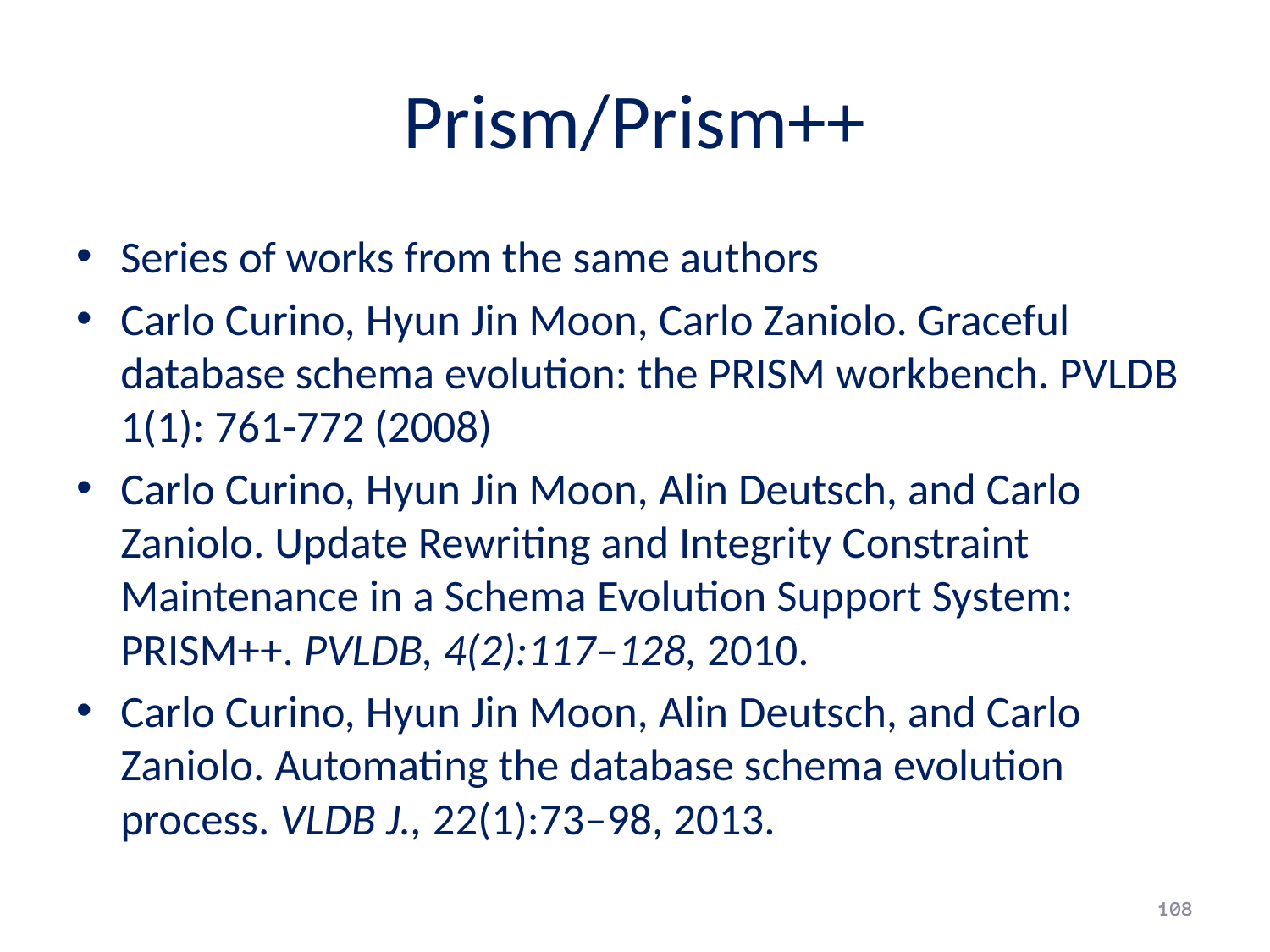

# Prism/Prism++
Series of works from the same authors
Carlo Curino, Hyun Jin Moon, Carlo Zaniolo. Graceful database schema evolution: the PRISM workbench. PVLDB 1(1): 761-772 (2008)
Carlo Curino, Hyun Jin Moon, Alin Deutsch, and Carlo Zaniolo. Update Rewriting and Integrity Constraint Maintenance in a Schema Evolution Support System: PRISM++. PVLDB, 4(2):117–128, 2010.
Carlo Curino, Hyun Jin Moon, Alin Deutsch, and Carlo Zaniolo. Automating the database schema evolution process. VLDB J., 22(1):73–98, 2013.

108